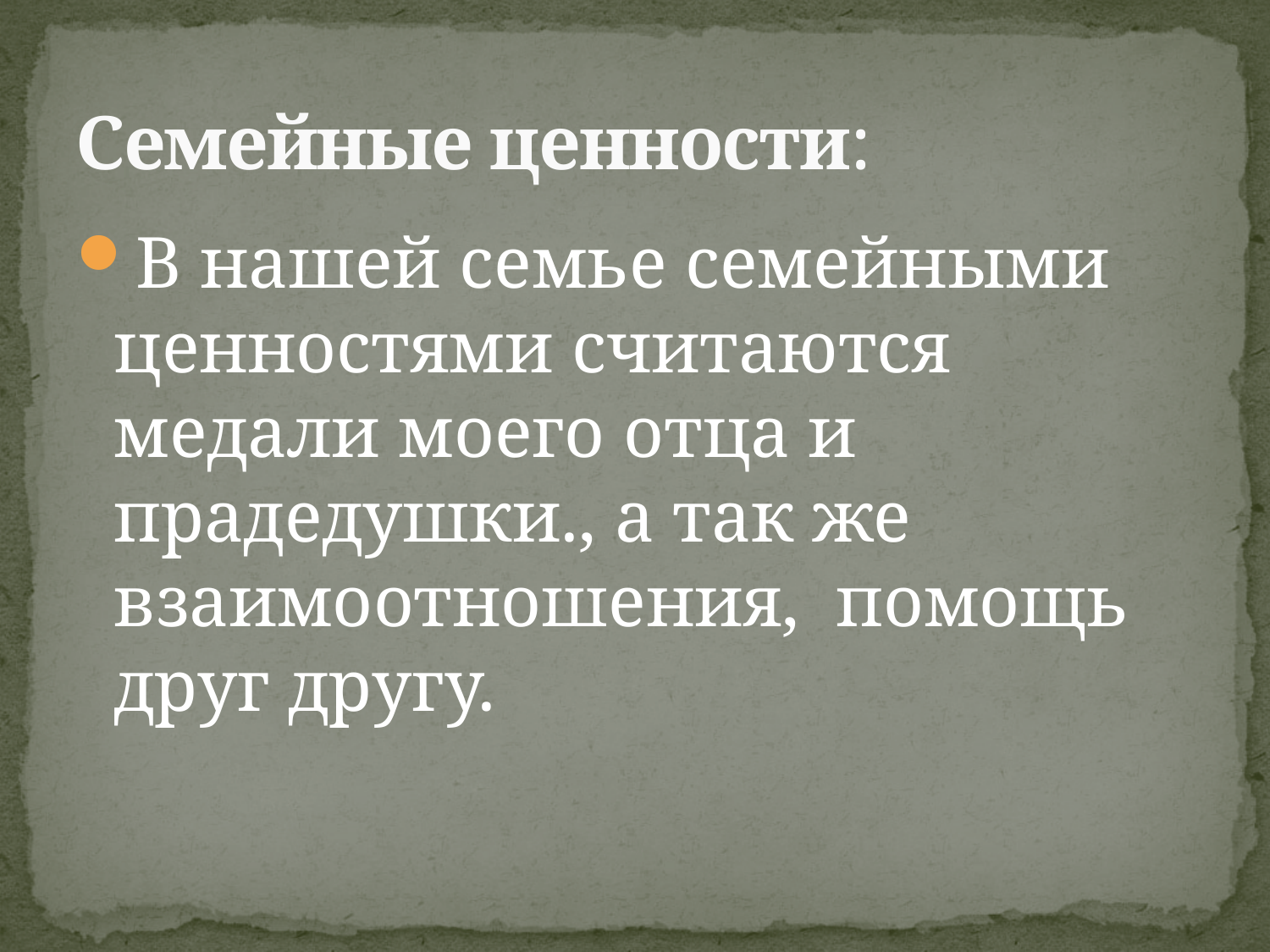

# Семейные ценности:
В нашей семье семейными ценностями считаются медали моего отца и прадедушки., а так же взаимоотношения,  помощь друг другу.